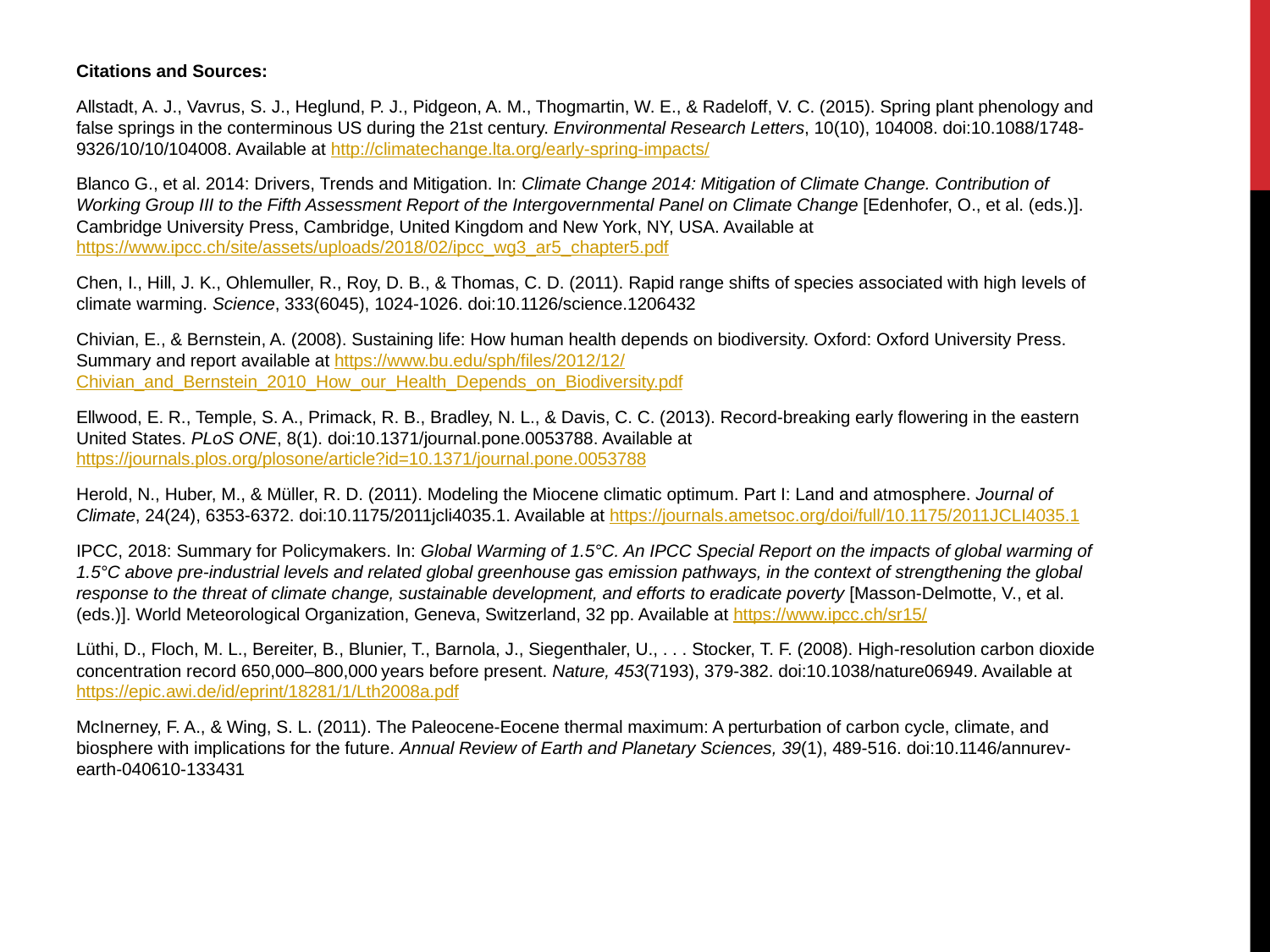

Citations and Sources:
Allstadt, A. J., Vavrus, S. J., Heglund, P. J., Pidgeon, A. M., Thogmartin, W. E., & Radeloff, V. C. (2015). Spring plant phenology and false springs in the conterminous US during the 21st century. Environmental Research Letters, 10(10), 104008. doi:10.1088/1748-9326/10/10/104008. Available at http://climatechange.lta.org/early-spring-impacts/
Blanco G., et al. 2014: Drivers, Trends and Mitigation. In: Climate Change 2014: Mitigation of Climate Change. Contribution of Working Group III to the Fifth Assessment Report of the Intergovernmental Panel on Climate Change [Edenhofer, O., et al. (eds.)]. Cambridge University Press, Cambridge, United Kingdom and New York, NY, USA. Available at https://www.ipcc.ch/site/assets/uploads/2018/02/ipcc_wg3_ar5_chapter5.pdf
Chen, I., Hill, J. K., Ohlemuller, R., Roy, D. B., & Thomas, C. D. (2011). Rapid range shifts of species associated with high levels of climate warming. Science, 333(6045), 1024-1026. doi:10.1126/science.1206432
Chivian, E., & Bernstein, A. (2008). Sustaining life: How human health depends on biodiversity. Oxford: Oxford University Press. Summary and report available at https://www.bu.edu/sph/files/2012/12/Chivian_and_Bernstein_2010_How_our_Health_Depends_on_Biodiversity.pdf
Ellwood, E. R., Temple, S. A., Primack, R. B., Bradley, N. L., & Davis, C. C. (2013). Record-breaking early flowering in the eastern United States. PLoS ONE, 8(1). doi:10.1371/journal.pone.0053788. Available at https://journals.plos.org/plosone/article?id=10.1371/journal.pone.0053788
Herold, N., Huber, M., & Müller, R. D. (2011). Modeling the Miocene climatic optimum. Part I: Land and atmosphere. Journal of Climate, 24(24), 6353-6372. doi:10.1175/2011jcli4035.1. Available at https://journals.ametsoc.org/doi/full/10.1175/2011JCLI4035.1
IPCC, 2018: Summary for Policymakers. In: Global Warming of 1.5°C. An IPCC Special Report on the impacts of global warming of 1.5°C above pre-industrial levels and related global greenhouse gas emission pathways, in the context of strengthening the global response to the threat of climate change, sustainable development, and efforts to eradicate poverty [Masson-Delmotte, V., et al. (eds.)]. World Meteorological Organization, Geneva, Switzerland, 32 pp. Available at https://www.ipcc.ch/sr15/
Lüthi, D., Floch, M. L., Bereiter, B., Blunier, T., Barnola, J., Siegenthaler, U., . . . Stocker, T. F. (2008). High-resolution carbon dioxide concentration record 650,000–800,000 years before present. Nature, 453(7193), 379-382. doi:10.1038/nature06949. Available at https://epic.awi.de/id/eprint/18281/1/Lth2008a.pdf
McInerney, F. A., & Wing, S. L. (2011). The Paleocene-Eocene thermal maximum: A perturbation of carbon cycle, climate, and biosphere with implications for the future. Annual Review of Earth and Planetary Sciences, 39(1), 489-516. doi:10.1146/annurev-earth-040610-133431